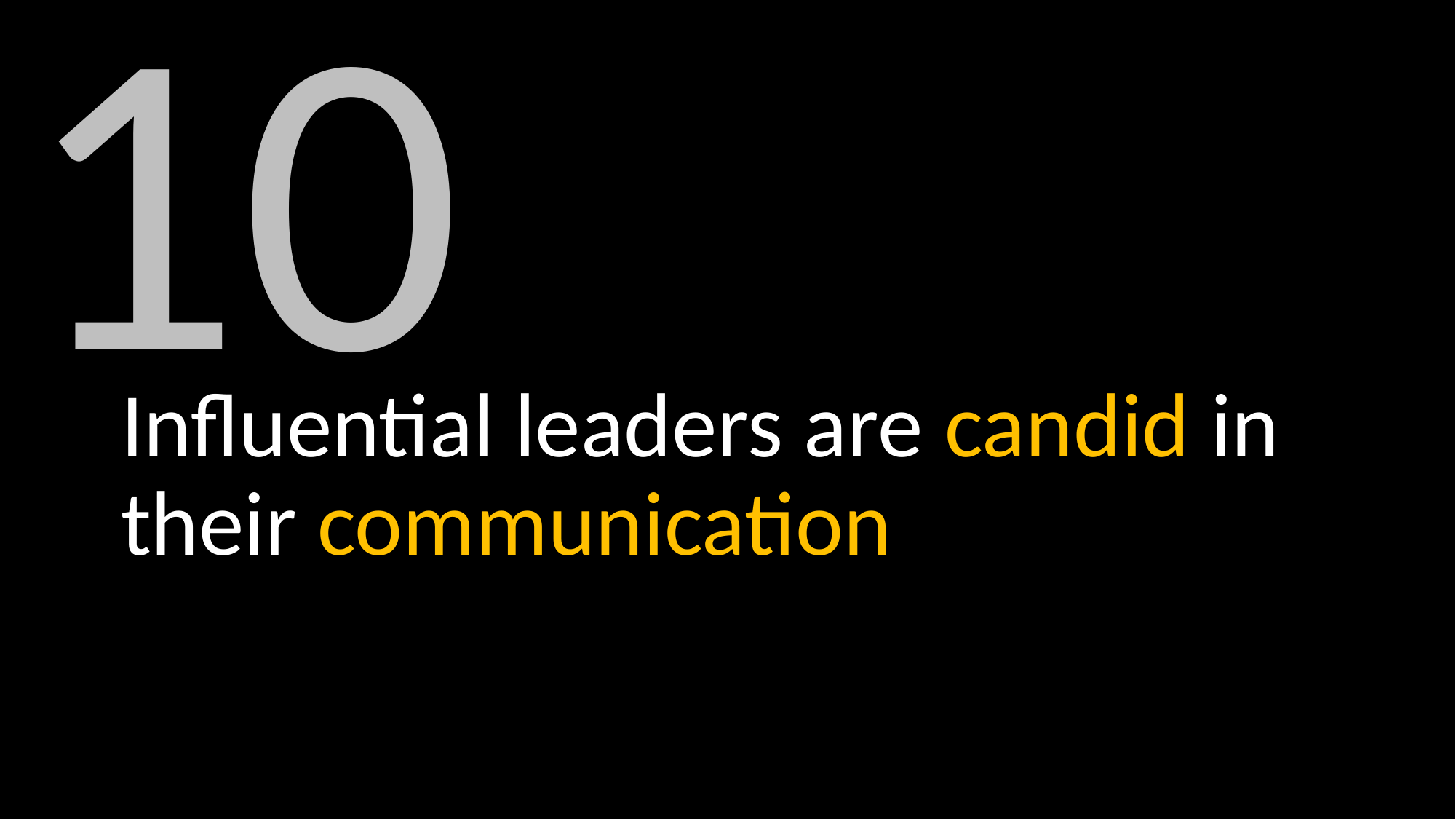

10
# Influential leaders are candid in their communication